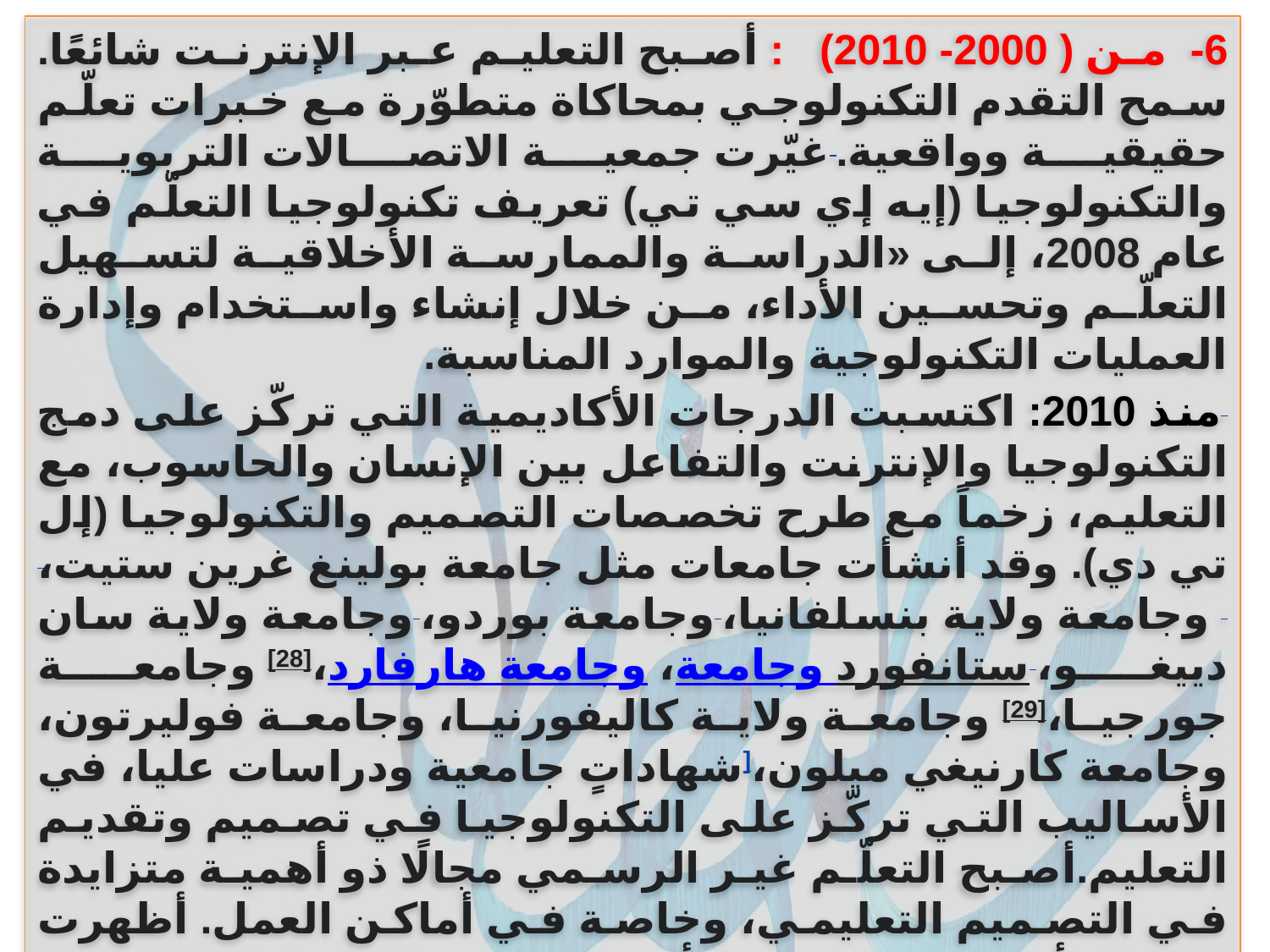

6-  من ( 2000- 2010)   : أصبح التعليم عبر الإنترنت شائعًا. سمح التقدم التكنولوجي بمحاكاة متطوّرة مع خبرات تعلّم حقيقية وواقعية. غيّرت جمعية الاتصالات التربوية والتكنولوجيا (إيه إي سي تي) تعريف تكنولوجيا التعلّم في عام 2008، إلى «الدراسة والممارسة الأخلاقية لتسهيل التعلّم وتحسين الأداء، من خلال إنشاء واستخدام وإدارة العمليات التكنولوجية والموارد المناسبة.
 منذ 2010: اكتسبت الدرجات الأكاديمية التي تركّز على دمج التكنولوجيا والإنترنت والتفاعل بين الإنسان والحاسوب، مع التعليم، زخماً مع طرح تخصصات التصميم والتكنولوجيا (إل تي دي). وقد أنشأت جامعات مثل جامعة بولينغ غرين ستيت،   وجامعة ولاية بنسلفانيا، وجامعة بوردو، وجامعة ولاية سان دييغو، وجامعة ستانفورد، وجامعة هارفارد،[28] وجامعة جورجيا،[29] وجامعة ولاية كاليفورنيا، وجامعة فوليرتون، وجامعة كارنيغي ميلون،[شهاداتٍ جامعية ودراسات عليا، في الأساليب التي تركّز على التكنولوجيا في تصميم وتقديم التعليم.أصبح التعلّم غير الرسمي مجالًا ذو أهمية متزايدة في التصميم التعليمي، وخاصة في أماكن العمل. أظهرت دراسة أجريت عام 2014، أن التدريب الرسمي لا يشكل سوى 4 في المائة من مجمل عدد الساعات التي ينفقها الموظف العادي للتعلّم، وبلغت 505 ساعة. ووجدت أيضًا أن مخرجات التعلم من التعلّم غير الرسميّ تساوي مخرجات التدريب الرسميّ. ورُكّز كنتيجة لهذا البحث وغيره من الأبحاث، بشكل أكبر على إنشاء قواعد المعرفة وغيرها من أشكال الدعم للتعلّم الذاتي.